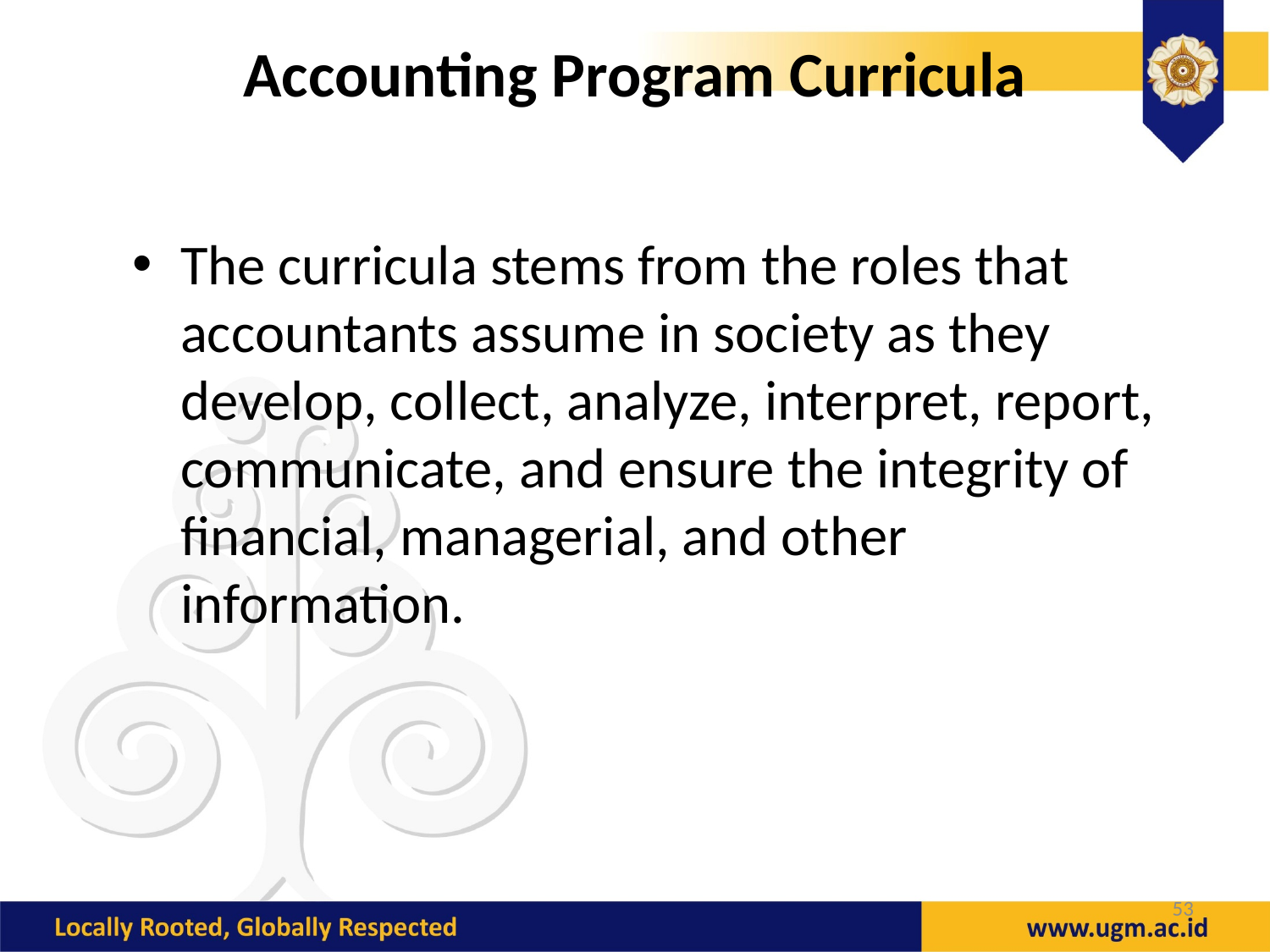

# Accounting Program Curricula
The curricula stems from the roles that accountants assume in society as they develop, collect, analyze, interpret, report, communicate, and ensure the integrity of financial, managerial, and other information.

53